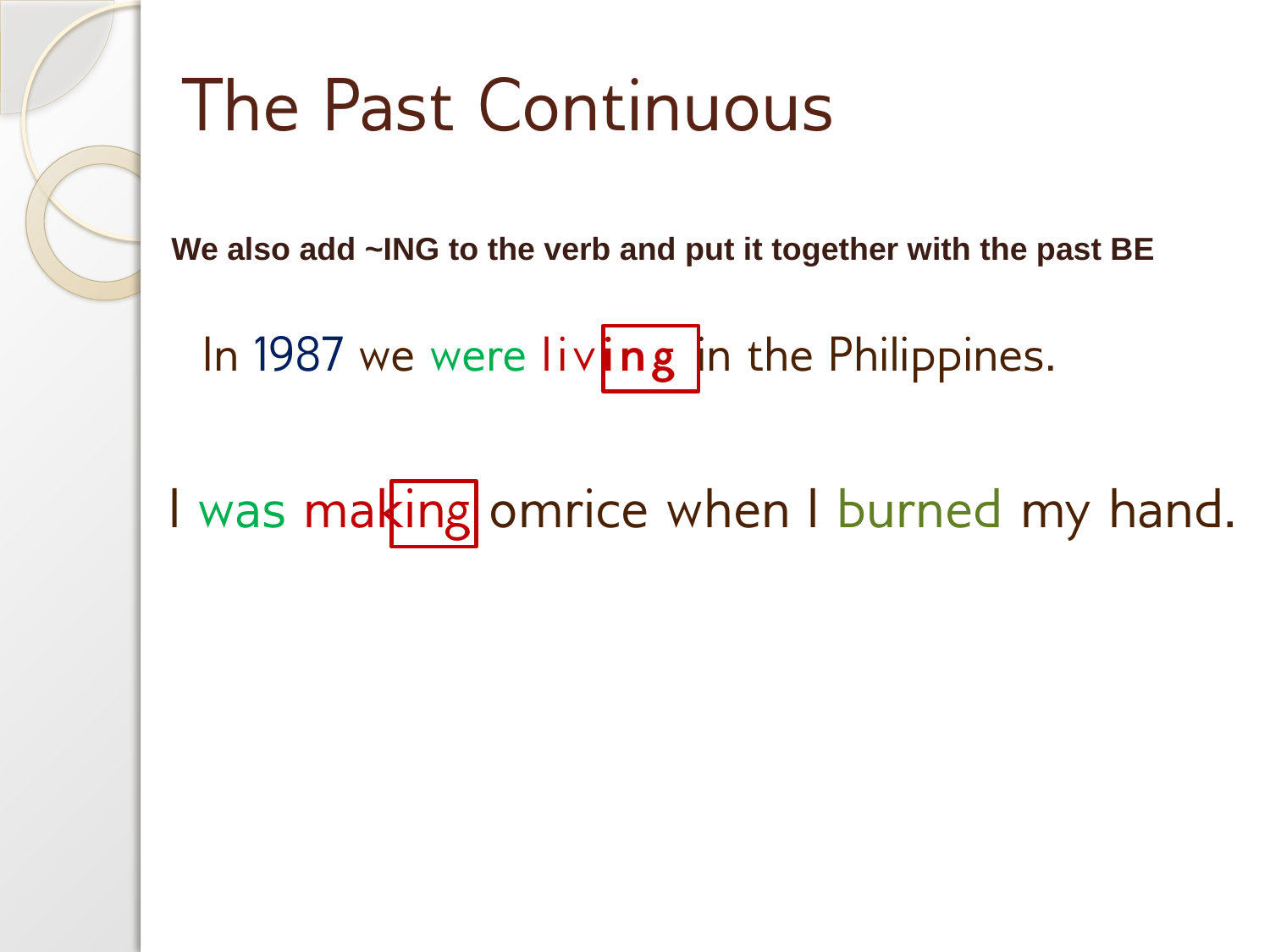

# The Past Continuous
We also add ~ING to the verb and put it together with the past BE
In 1987 we were living in the Philippines.

I was making omrice when I burned my hand.